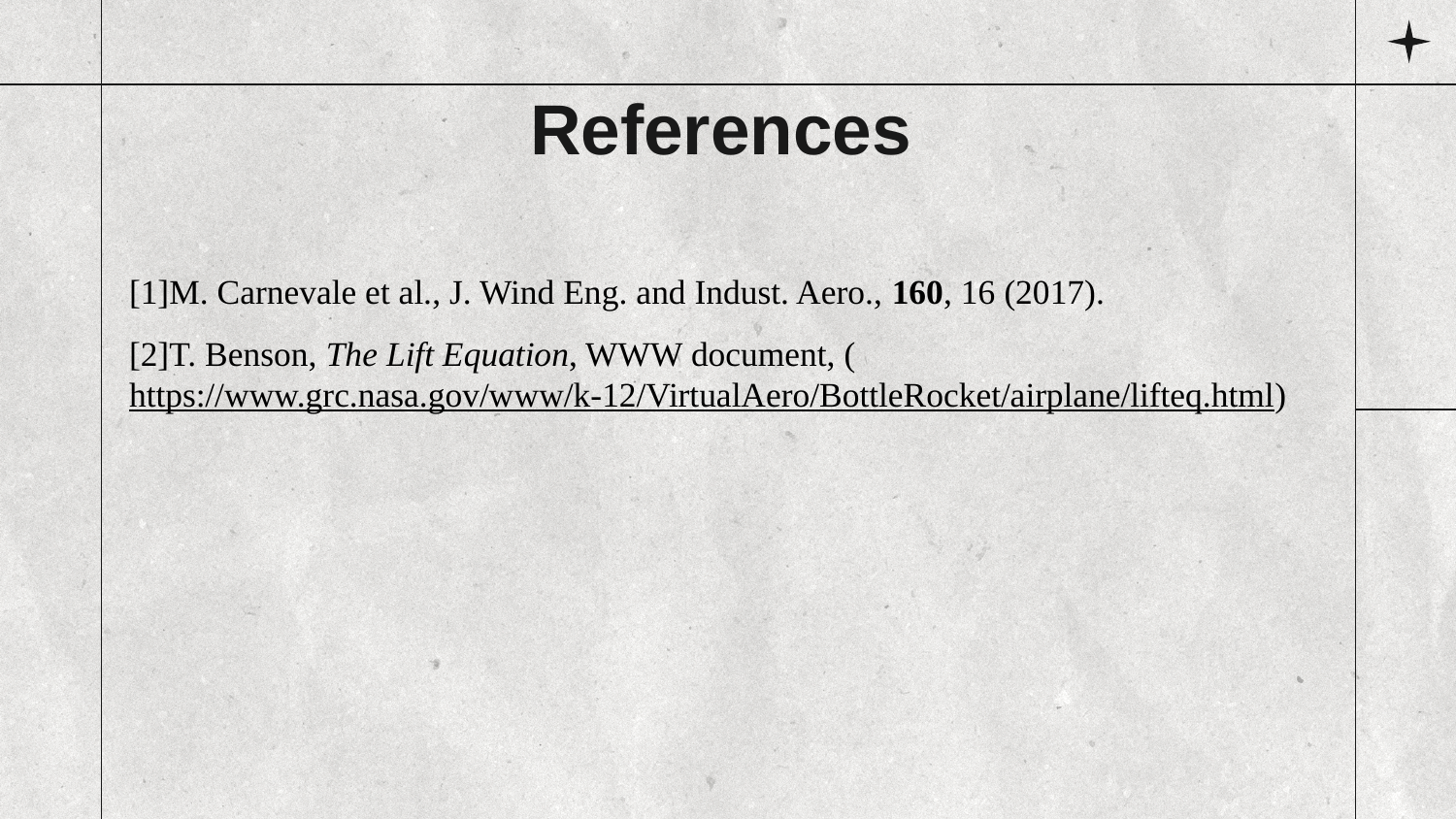

# References

[1]M. Carnevale et al., J. Wind Eng. and Indust. Aero., 160, 16 (2017).
[2]T. Benson, The Lift Equation, WWW document, (https://www.grc.nasa.gov/www/k-12/VirtualAero/BottleRocket/airplane/lifteq.html)